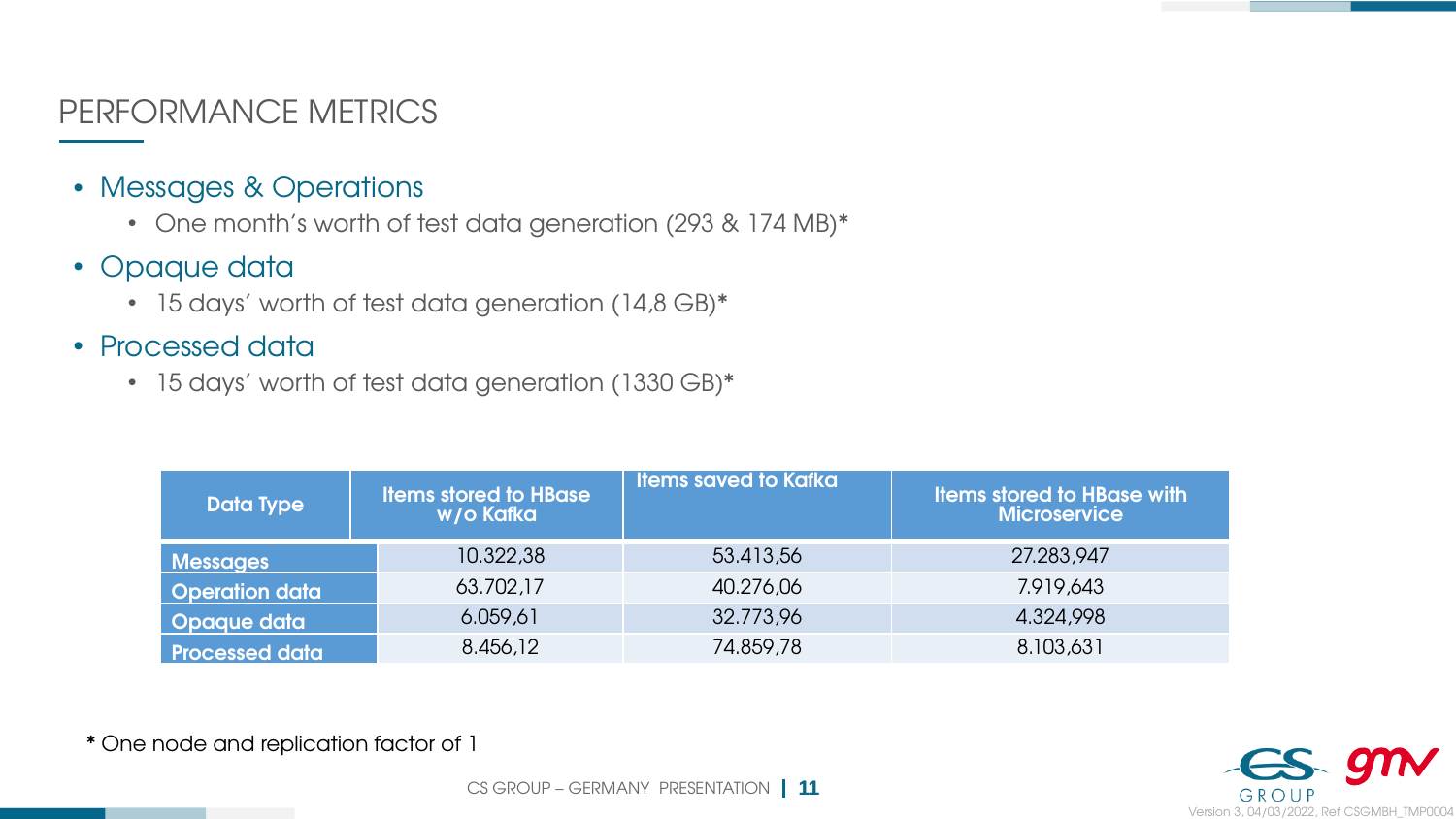

# Performance metrics
Messages & Operations
One month’s worth of test data generation (293 & 174 MB)*
Opaque data
15 days’ worth of test data generation (14,8 GB)*
Processed data
15 days’ worth of test data generation (1330 GB)*
| Data Type | Items stored to HBase w/o Kafka |  | Items saved to Kafka | Items stored to HBase with Microservice |
| --- | --- | --- | --- | --- |
| Messages |  | 10.322,38 | 53.413,56 | 27.283,947 |
| Operation data |  | 63.702,17 | 40.276,06 | 7.919,643 |
| Opaque data |  | 6.059,61 | 32.773,96 | 4.324,998 |
| Processed data |  | 8.456,12 | 74.859,78 | 8.103,631 |
* One node and replication factor of 1